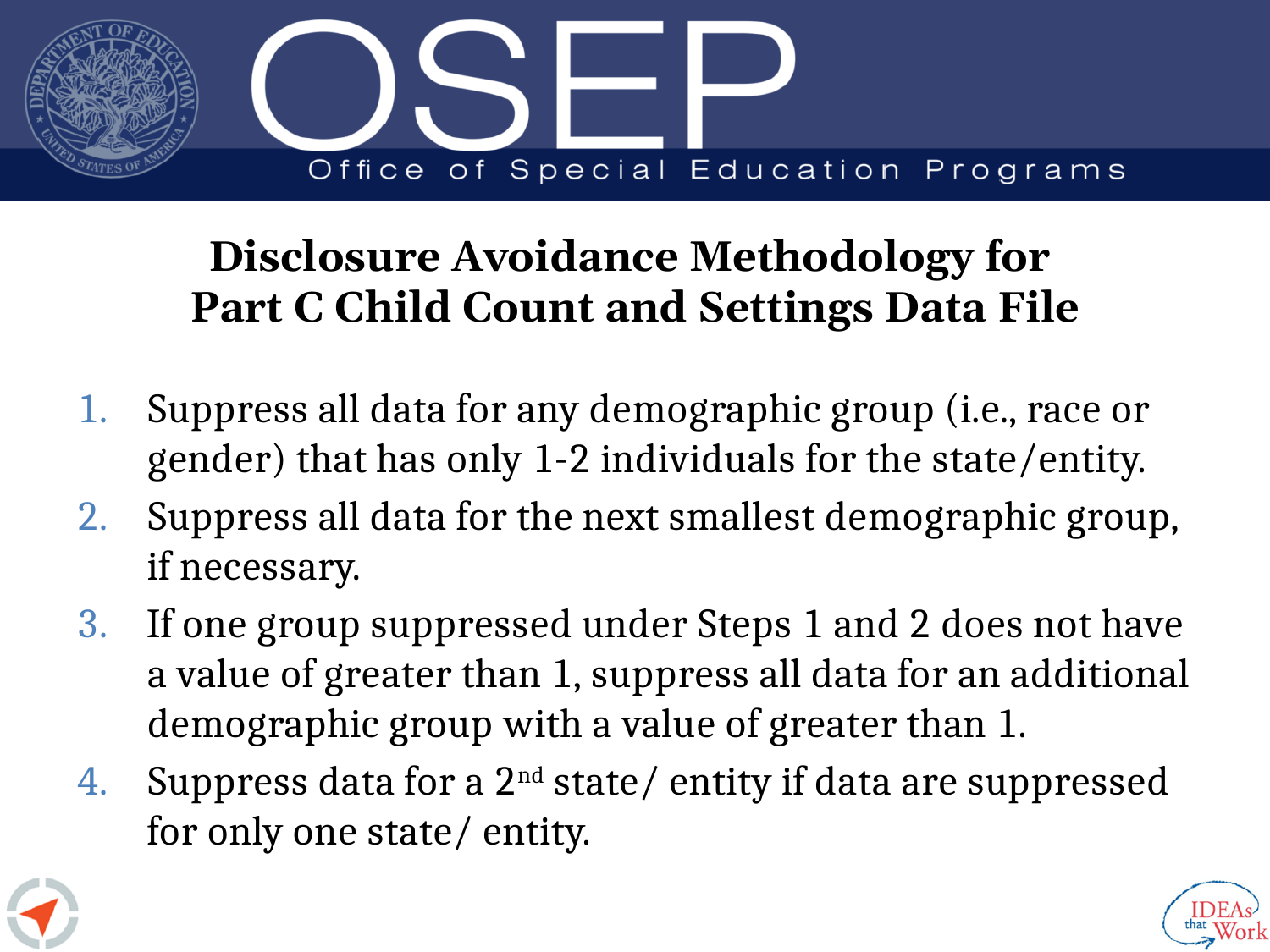

# Disclosure Avoidance Methodology for Part C Child Count and Settings Data File

Suppress all data for any demographic group (i.e., race or gender) that has only 1-2 individuals for the state/entity.
Suppress all data for the next smallest demographic group, if necessary.
If one group suppressed under Steps 1 and 2 does not have a value of greater than 1, suppress all data for an additional demographic group with a value of greater than 1.
Suppress data for a 2nd state/ entity if data are suppressed for only one state/ entity.